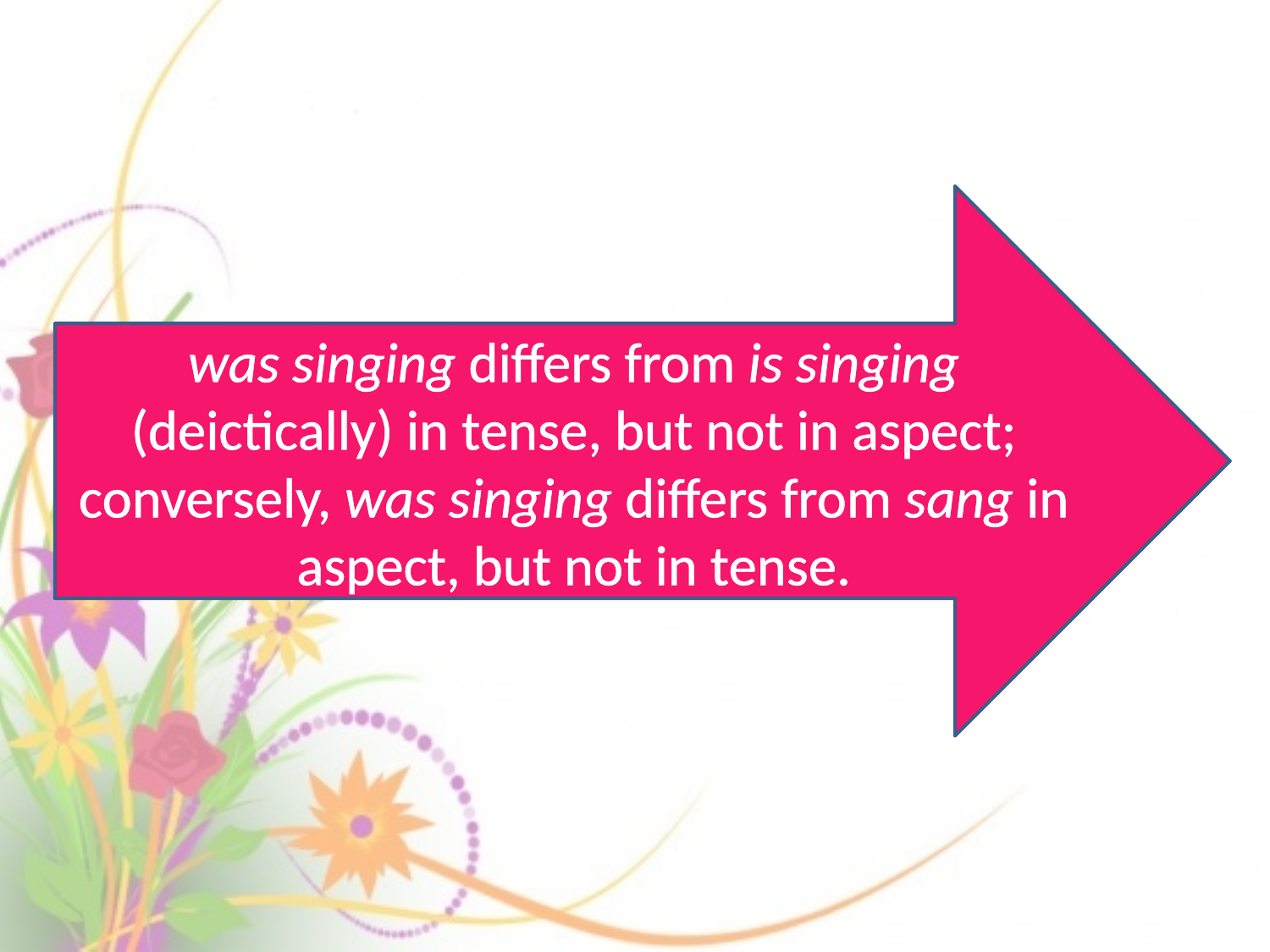

was singing differs from is singing (deictically) in tense, but not in aspect; conversely, was singing differs from sang in aspect, but not in tense.